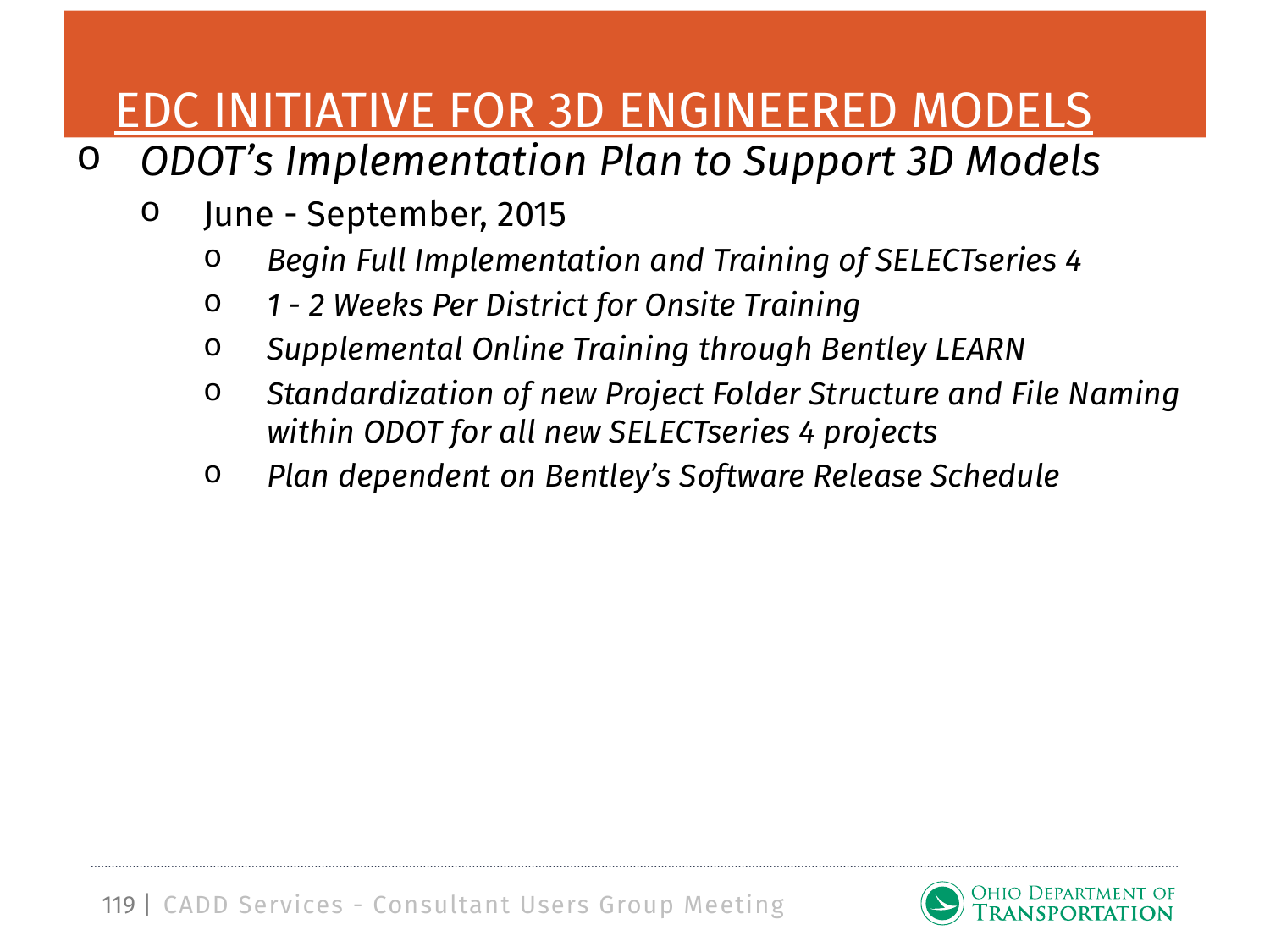

# EDC Initiative for 3D Engineered Models
ODOT’s Implementation Plan to Support 3D Models
June - September, 2015
Begin Full Implementation and Training of SELECTseries 4
1 - 2 Weeks Per District for Onsite Training
Supplemental Online Training through Bentley LEARN
Standardization of new Project Folder Structure and File Naming within ODOT for all new SELECTseries 4 projects
Plan dependent on Bentley’s Software Release Schedule
CADD Services - Consultant Users Group Meeting